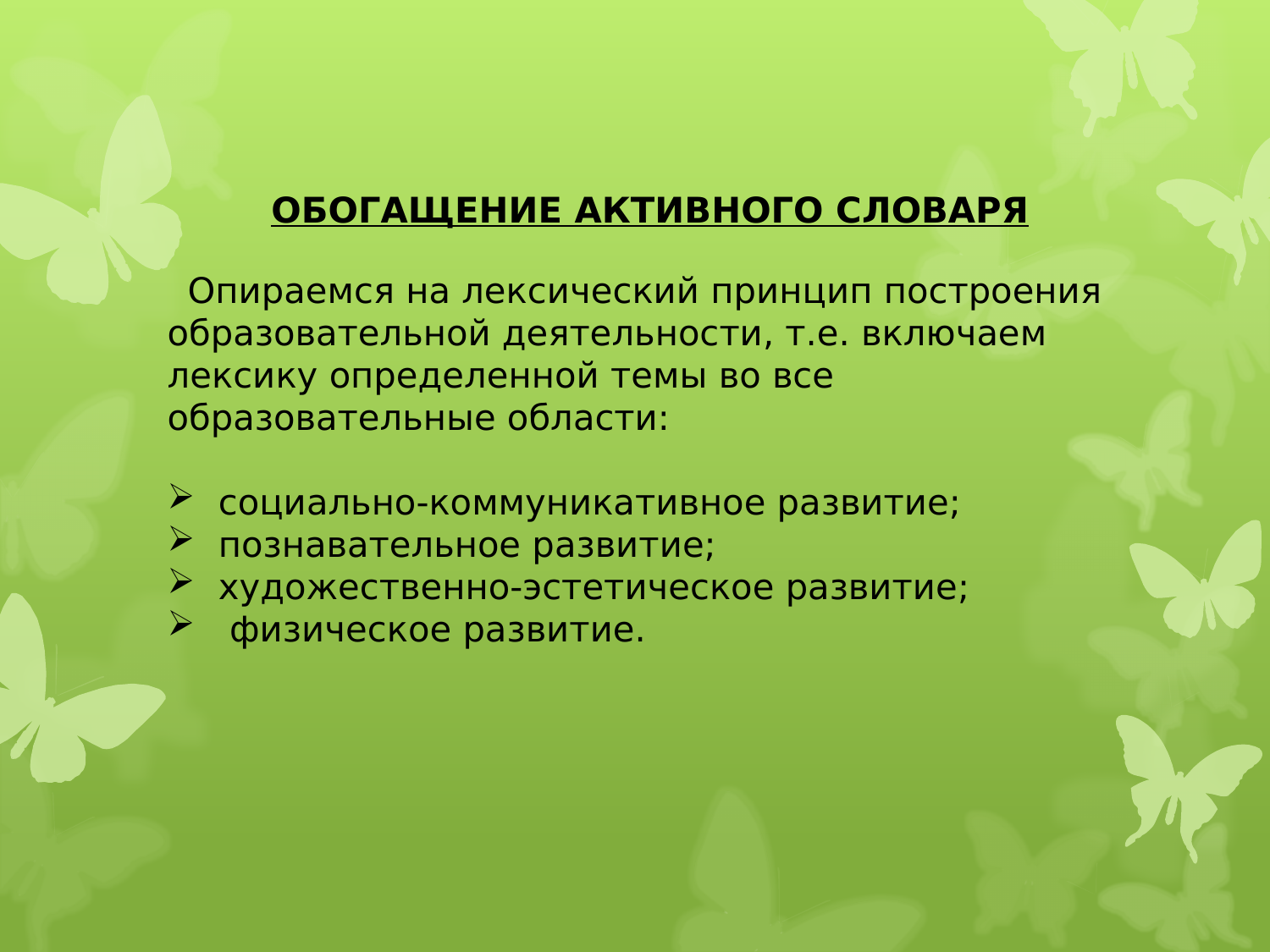

ОБОГАЩЕНИЕ АКТИВНОГО СЛОВАРЯ

  Опираемся на лексический принцип построения образовательной деятельности, т.е. включаем лексику определенной темы во все образовательные области:

 социально-коммуникативное развитие;
 познавательное развитие;
 художественно-эстетическое развитие;
  физическое развитие.